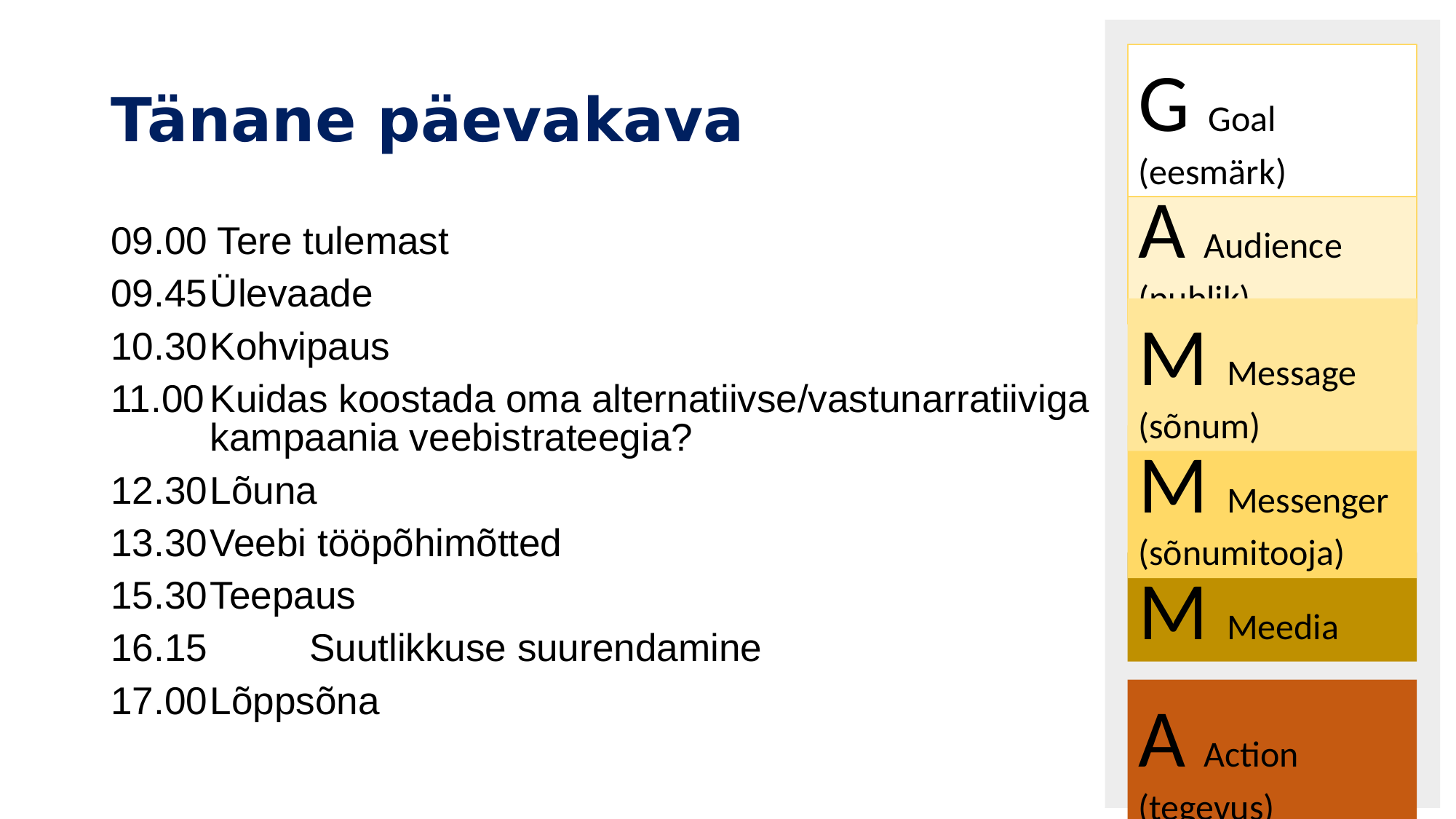

G Goal (eesmärk)
A Audience (publik)
M Message (sõnum)
M Messenger (sõnumitooja)
M Meedia
A Action (tegevus)
# Tänane päevakava
09.00 Tere tulemast
09.45	Ülevaade
10.30	Kohvipaus
11.00	Kuidas koostada oma alternatiivse/vastunarratiiviga 	kampaania veebistrateegia?
12.30	Lõuna
13.30	Veebi tööpõhimõtted
15.30	Teepaus
16.15 	Suutlikkuse suurendamine
17.00	Lõppsõna